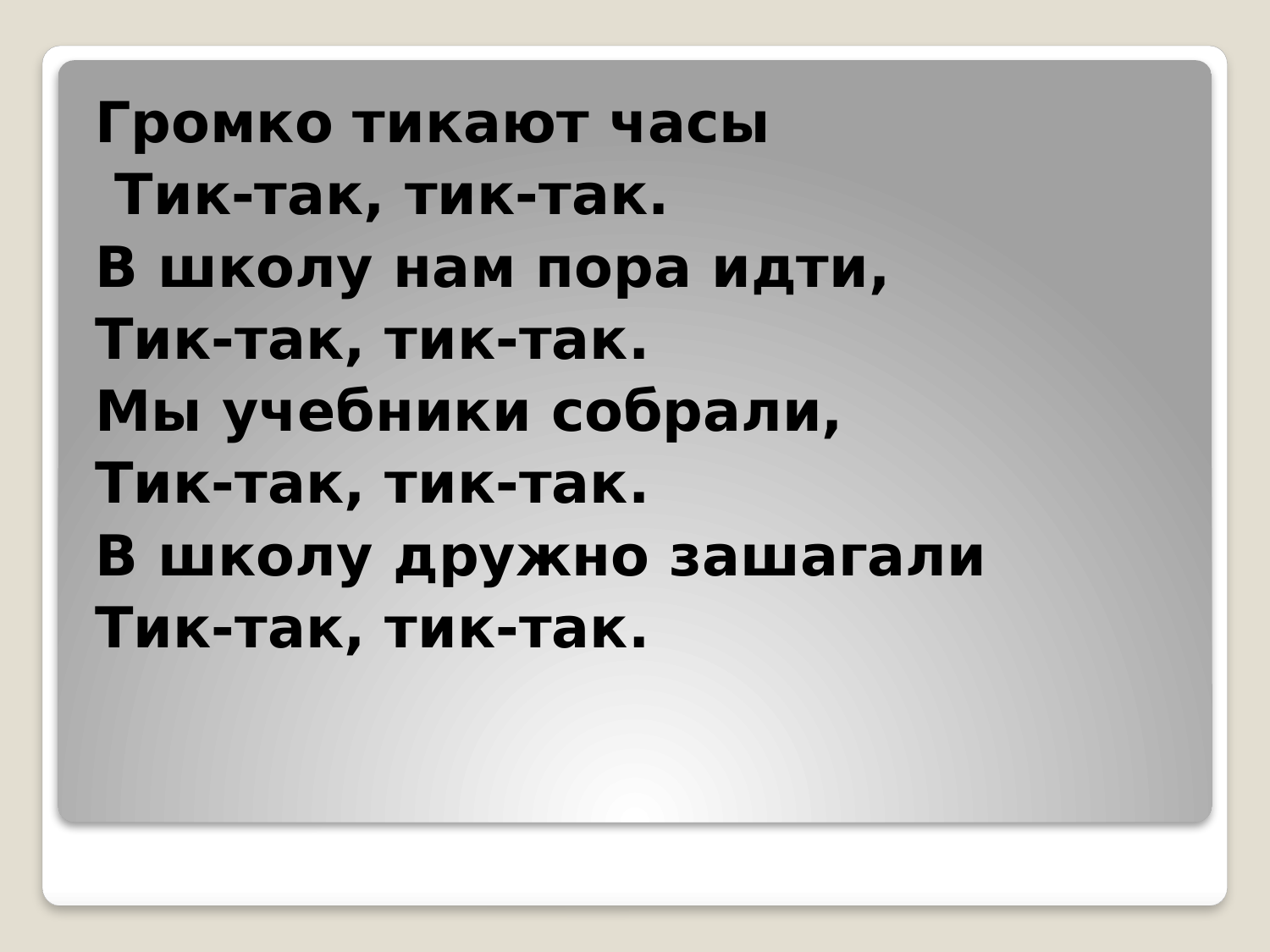

Громко тикают часы
 Тик-так, тик-так.
В школу нам пора идти,
Тик-так, тик-так.
Мы учебники собрали,
Тик-так, тик-так.
В школу дружно зашагали
Тик-так, тик-так.